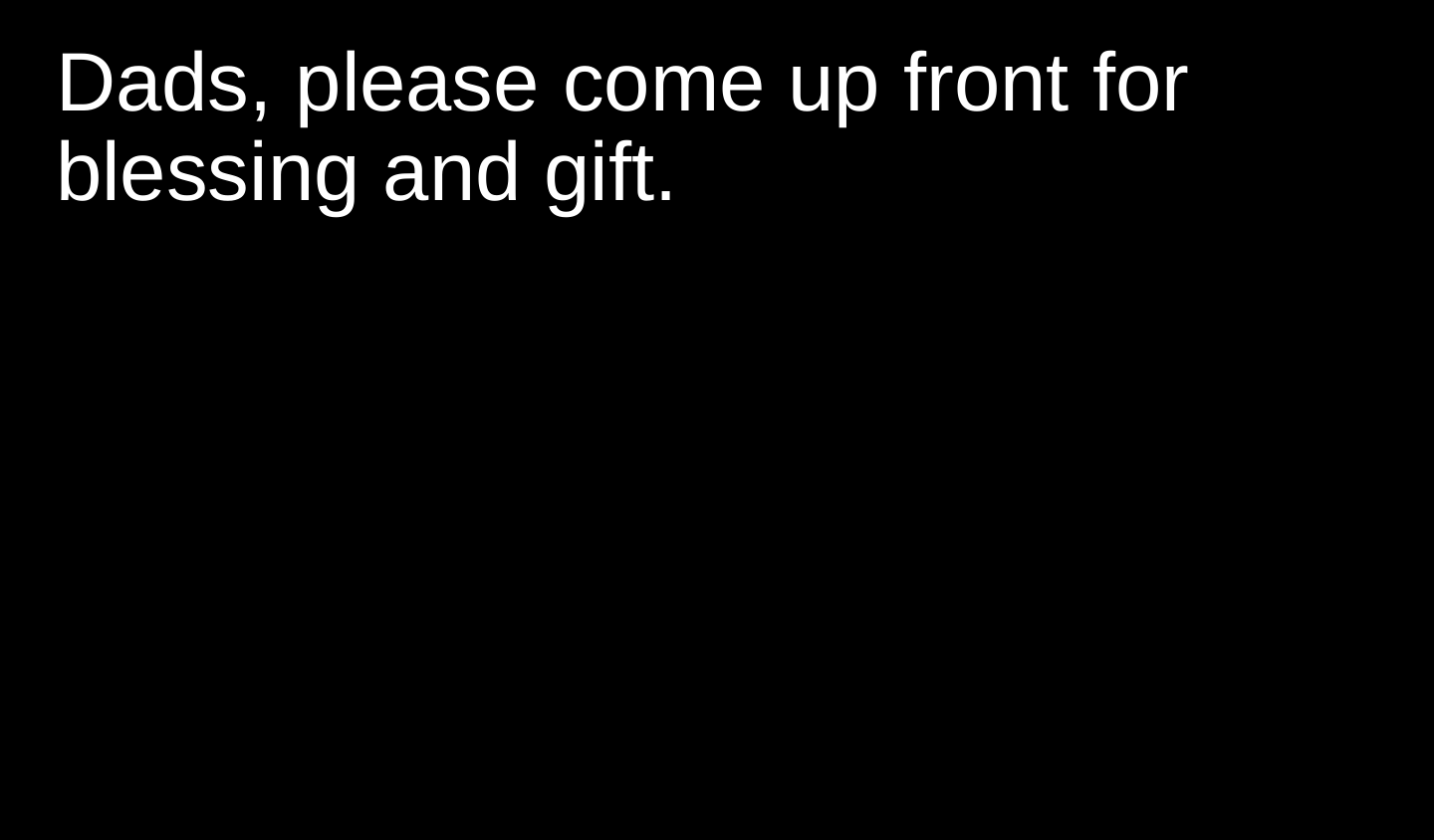

Dads, please come up front for blessing and gift.